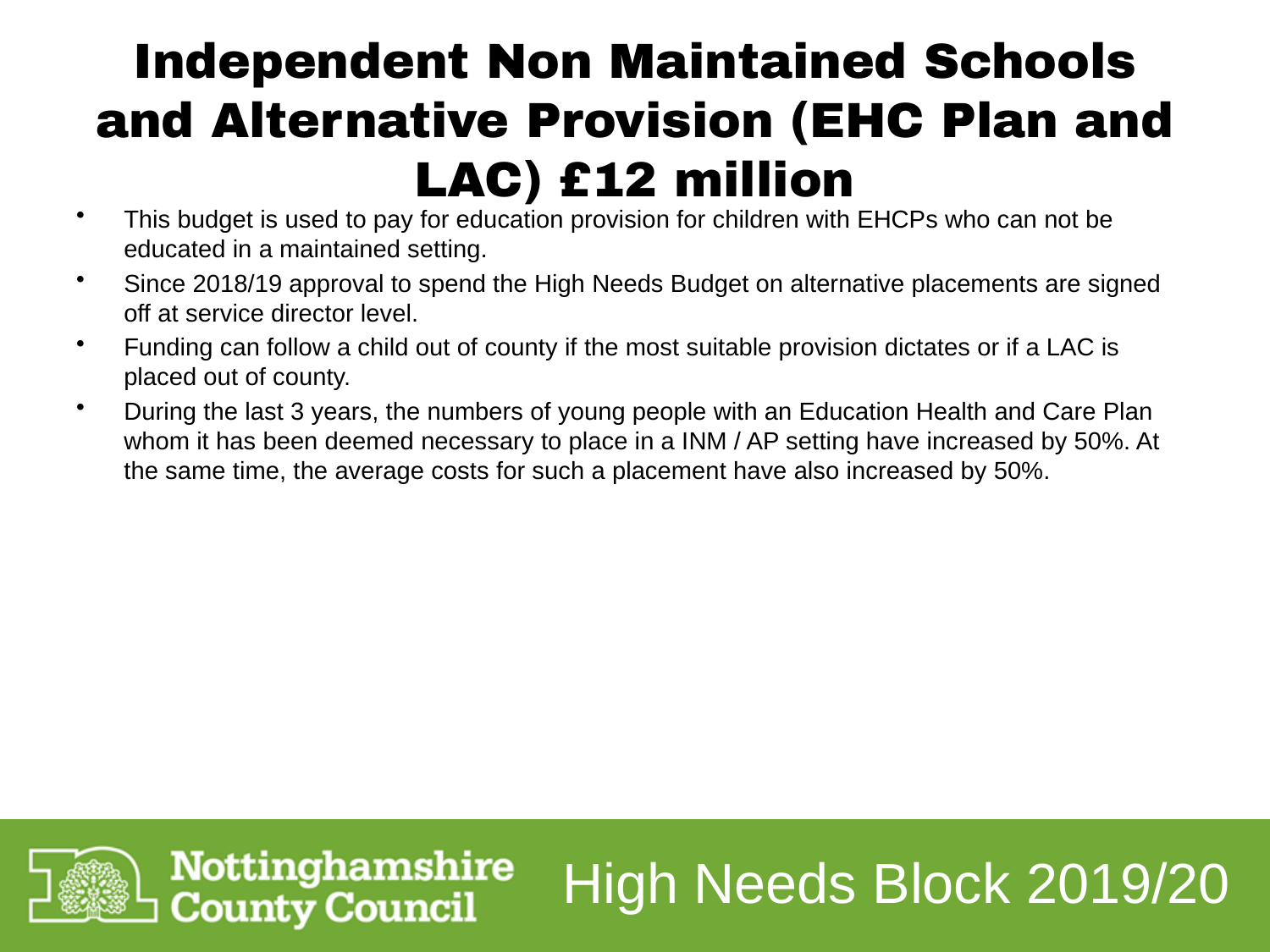

# Independent Non Maintained Schools and Alternative Provision (EHC Plan and LAC) £12 million
This budget is used to pay for education provision for children with EHCPs who can not be educated in a maintained setting.
Since 2018/19 approval to spend the High Needs Budget on alternative placements are signed off at service director level.
Funding can follow a child out of county if the most suitable provision dictates or if a LAC is placed out of county.
During the last 3 years, the numbers of young people with an Education Health and Care Plan whom it has been deemed necessary to place in a INM / AP setting have increased by 50%. At the same time, the average costs for such a placement have also increased by 50%.

High Needs Block 2019/20